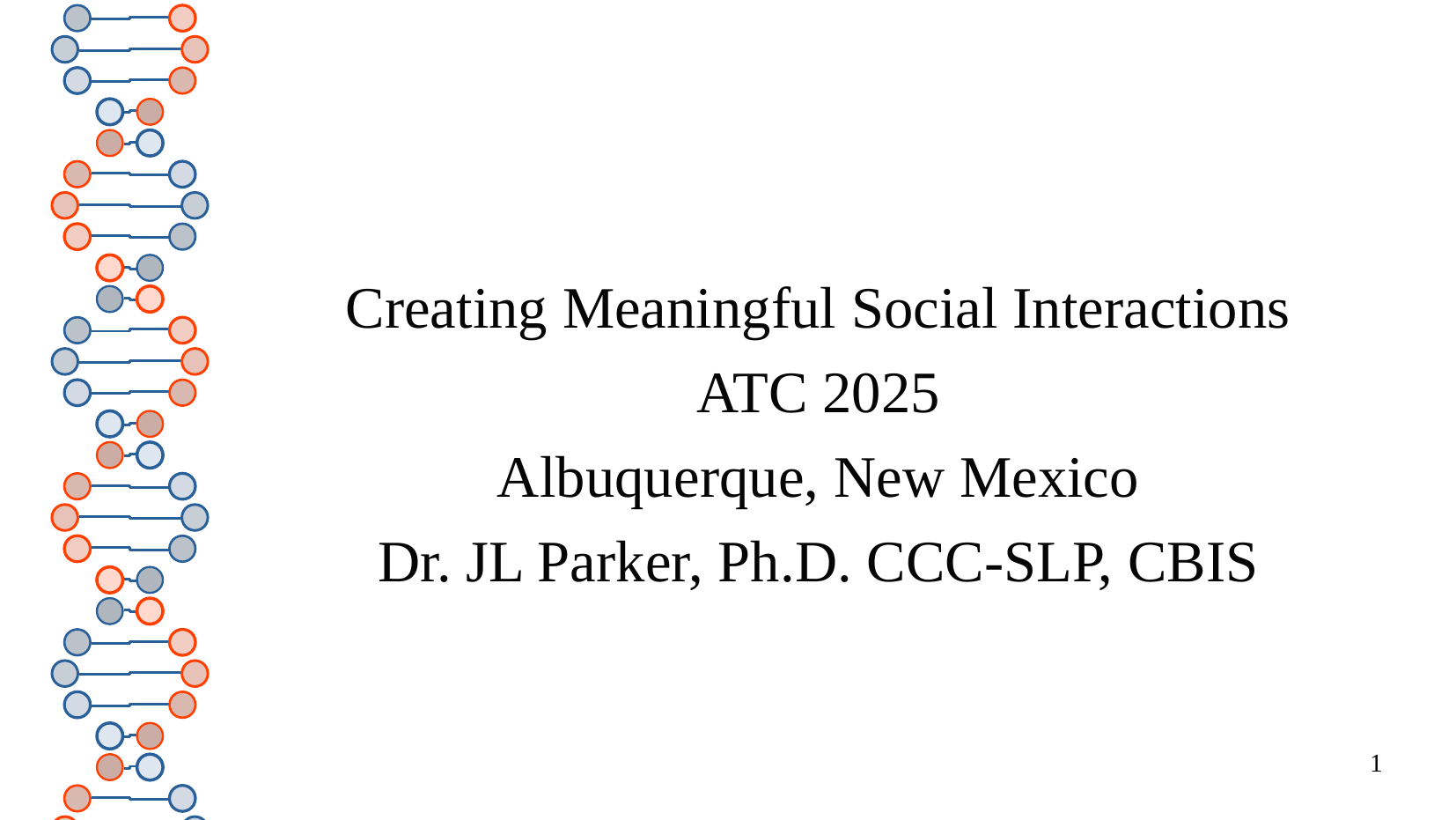

Creating Meaningful Social Interactions
ATC 2025
Albuquerque, New Mexico
Dr. JL Parker, Ph.D. CCC-SLP, CBIS
1